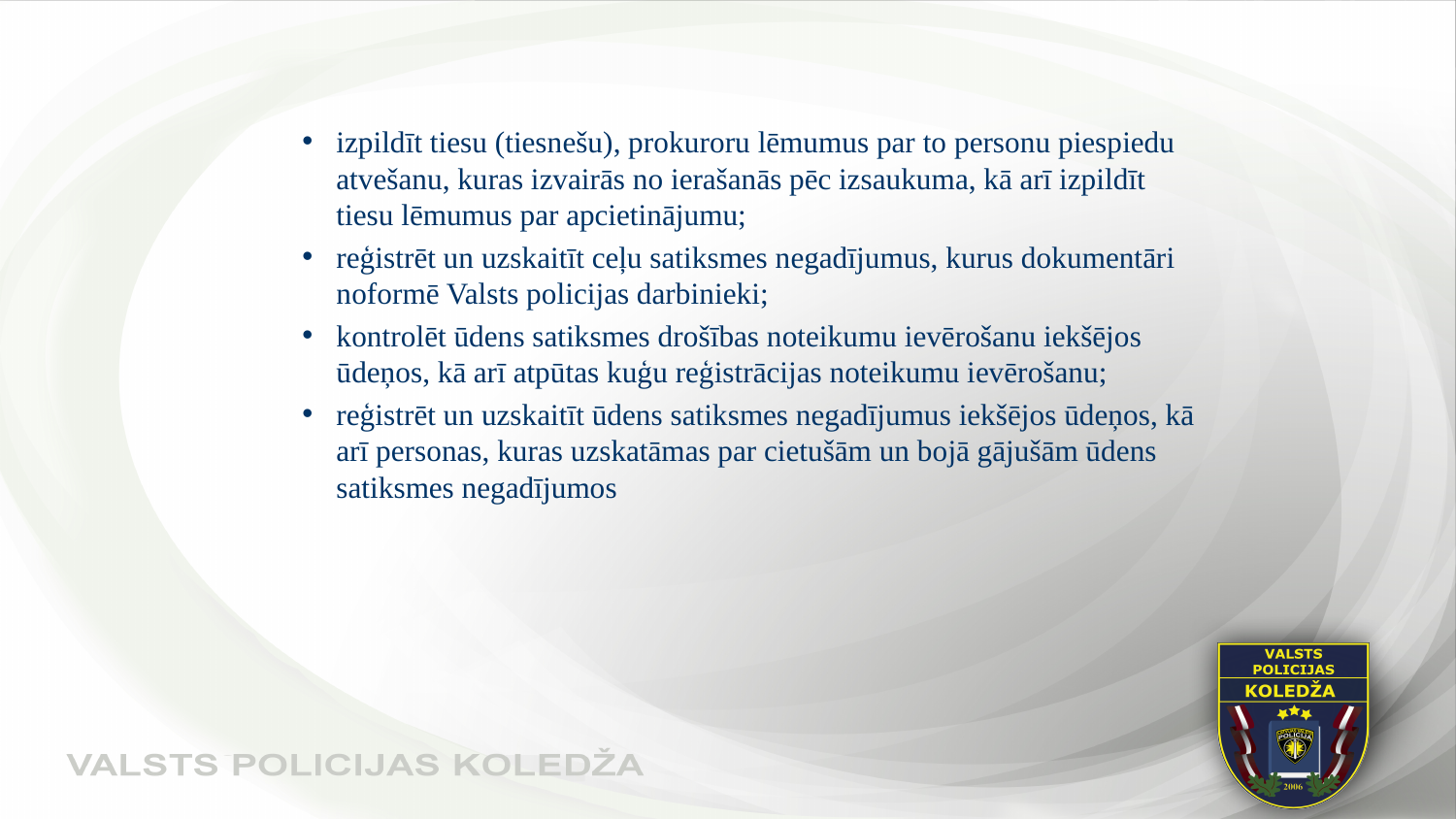

#
izpildīt tiesu (tiesnešu), prokuroru lēmumus par to personu piespiedu atvešanu, kuras izvairās no ierašanās pēc izsaukuma, kā arī izpildīt tiesu lēmumus par apcietinājumu;
reģistrēt un uzskaitīt ceļu satiksmes negadījumus, kurus dokumentāri noformē Valsts policijas darbinieki;
kontrolēt ūdens satiksmes drošības noteikumu ievērošanu iekšējos ūdeņos, kā arī atpūtas kuģu reģistrācijas noteikumu ievērošanu;
reģistrēt un uzskaitīt ūdens satiksmes negadījumus iekšējos ūdeņos, kā arī personas, kuras uzskatāmas par cietušām un bojā gājušām ūdens satiksmes negadījumos